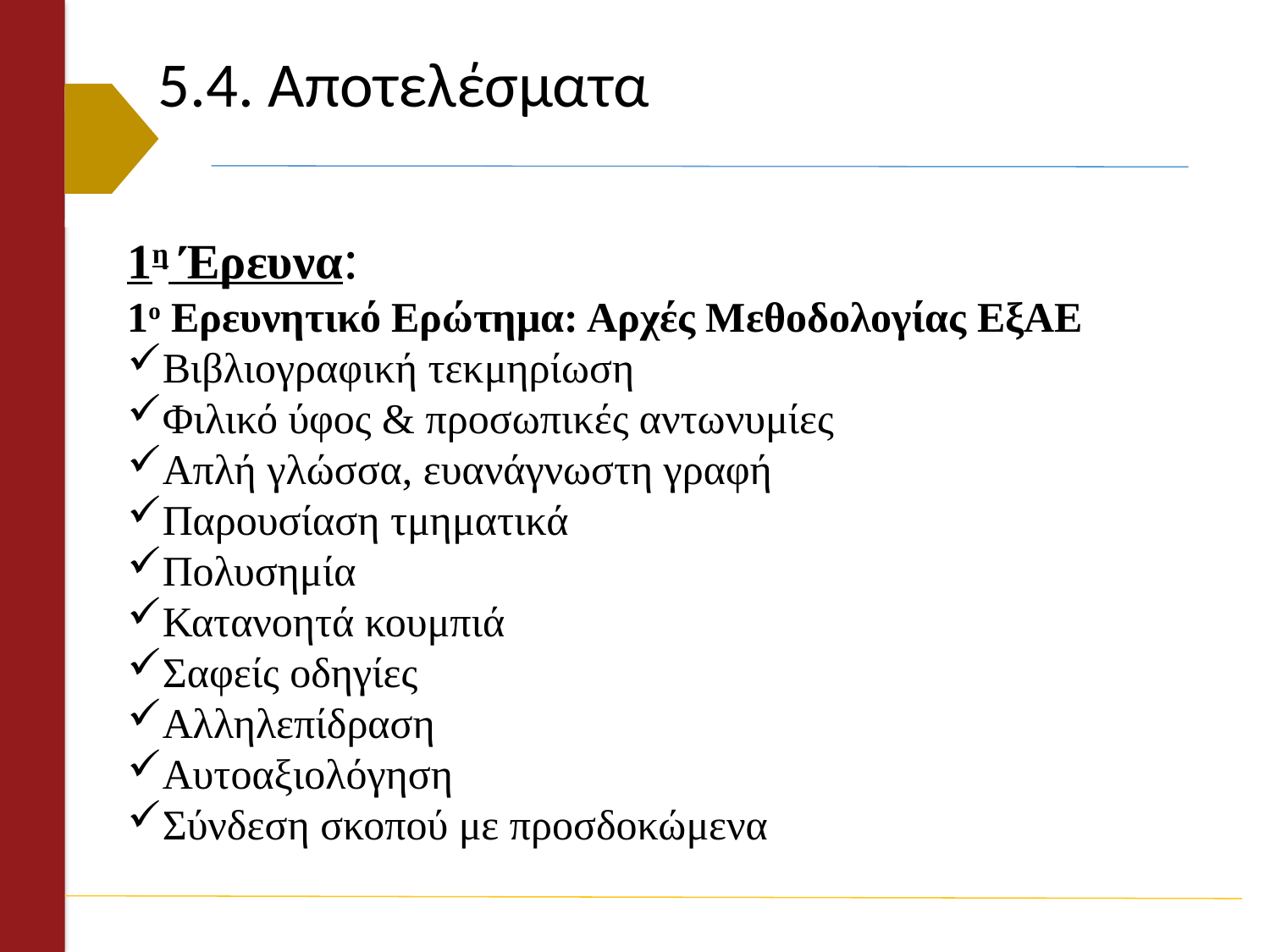

# 5.4. Αποτελέσματα
1η Έρευνα:
1ο Ερευνητικό Ερώτημα: Αρχές Μεθοδολογίας ΕξΑΕ
Βιβλιογραφική τεκμηρίωση
Φιλικό ύφος & προσωπικές αντωνυμίες
Απλή γλώσσα, ευανάγνωστη γραφή
Παρουσίαση τμηματικά
Πολυσημία
Κατανοητά κουμπιά
Σαφείς οδηγίες
Αλληλεπίδραση
Αυτοαξιολόγηση
Σύνδεση σκοπού με προσδοκώμενα